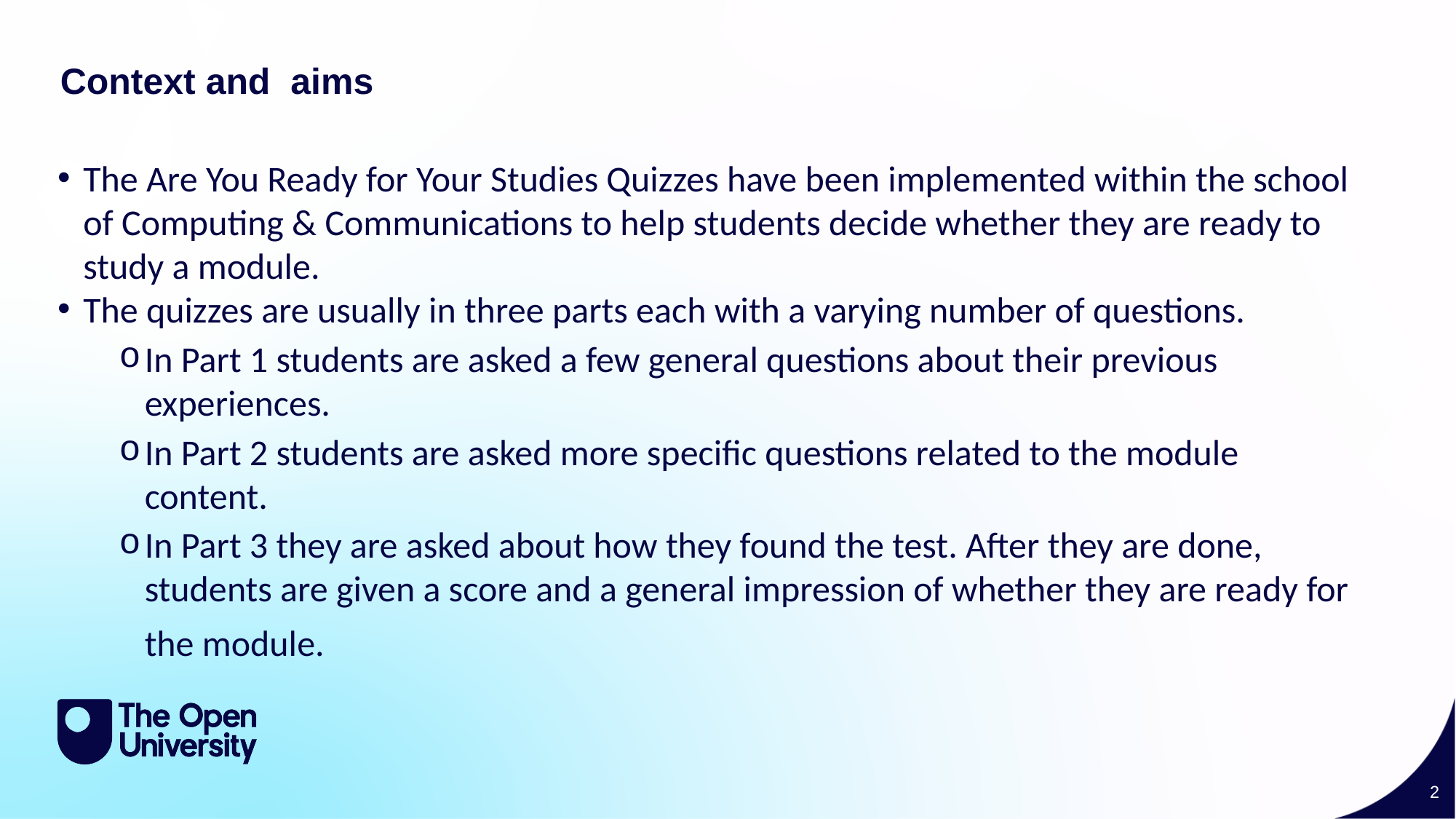

Context and  aims

The Are You Ready for Your Studies Quizzes have been implemented within the school of Computing & Communications to help students decide whether they are ready to study a module.
The quizzes are usually in three parts each with a varying number of questions.
In Part 1 students are asked a few general questions about their previous experiences.
In Part 2 students are asked more specific questions related to the module content.
In Part 3 they are asked about how they found the test. After they are done, students are given a score and a general impression of whether they are ready for the module.